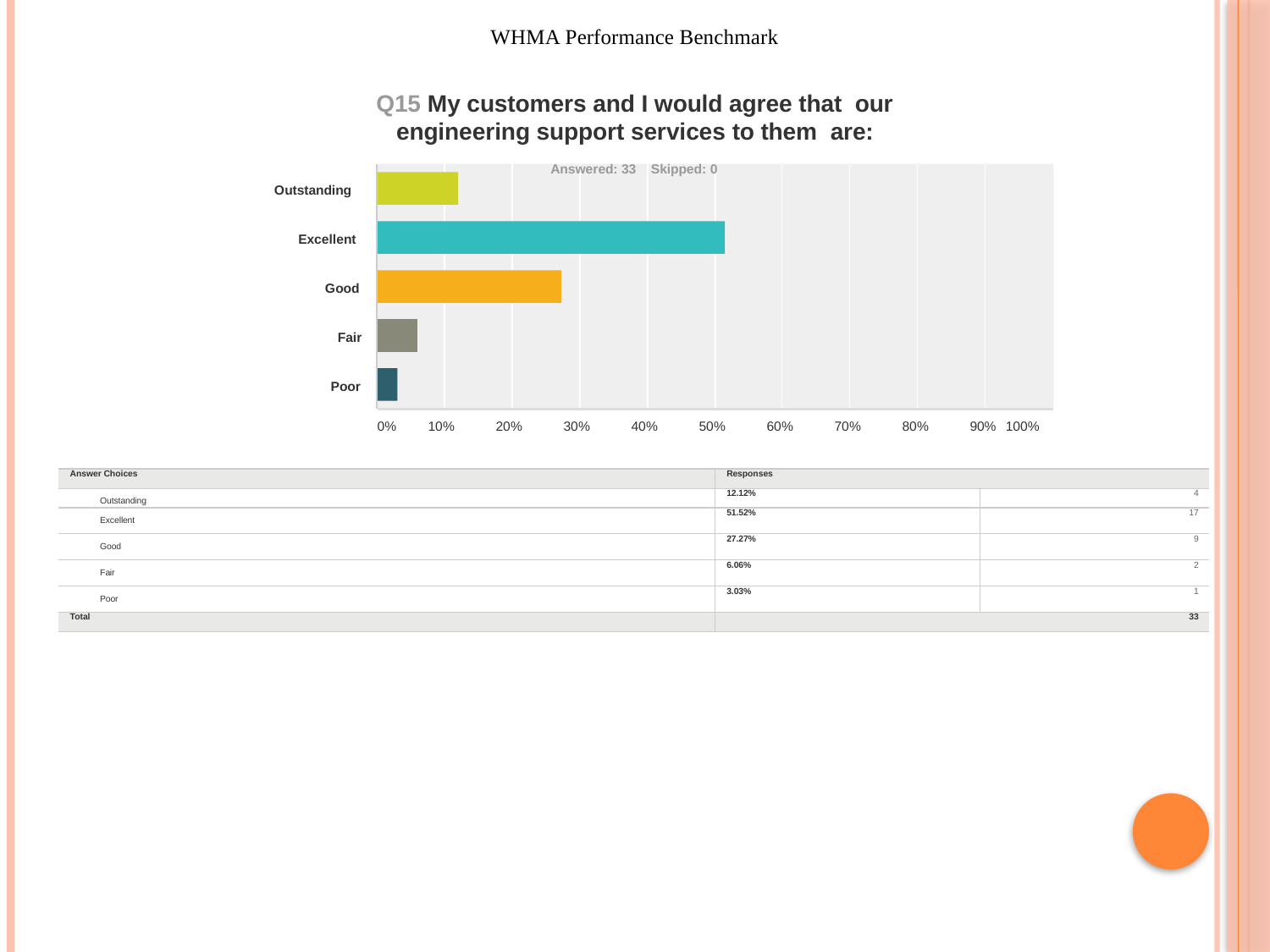

WHMA Performance Benchmark

Q15 My customers and I would agree that  our engineering support services to them  are:
Answered: 33    Skipped: 0

Outstanding

Excellent

Good

Fair

Poor

0%
10%
20%
30%
40%
50%
60%
70%
80%
90%  100%
| Answer Choices | Responses |  |
| --- | --- | --- |
| Outstanding | 12.12% | 4 |
| Excellent | 51.52% | 17 |
| Good | 27.27% | 9 |
| Fair | 6.06% | 2 |
| Poor | 3.03% | 1 |
| Total | 33 |  |
21 / 37